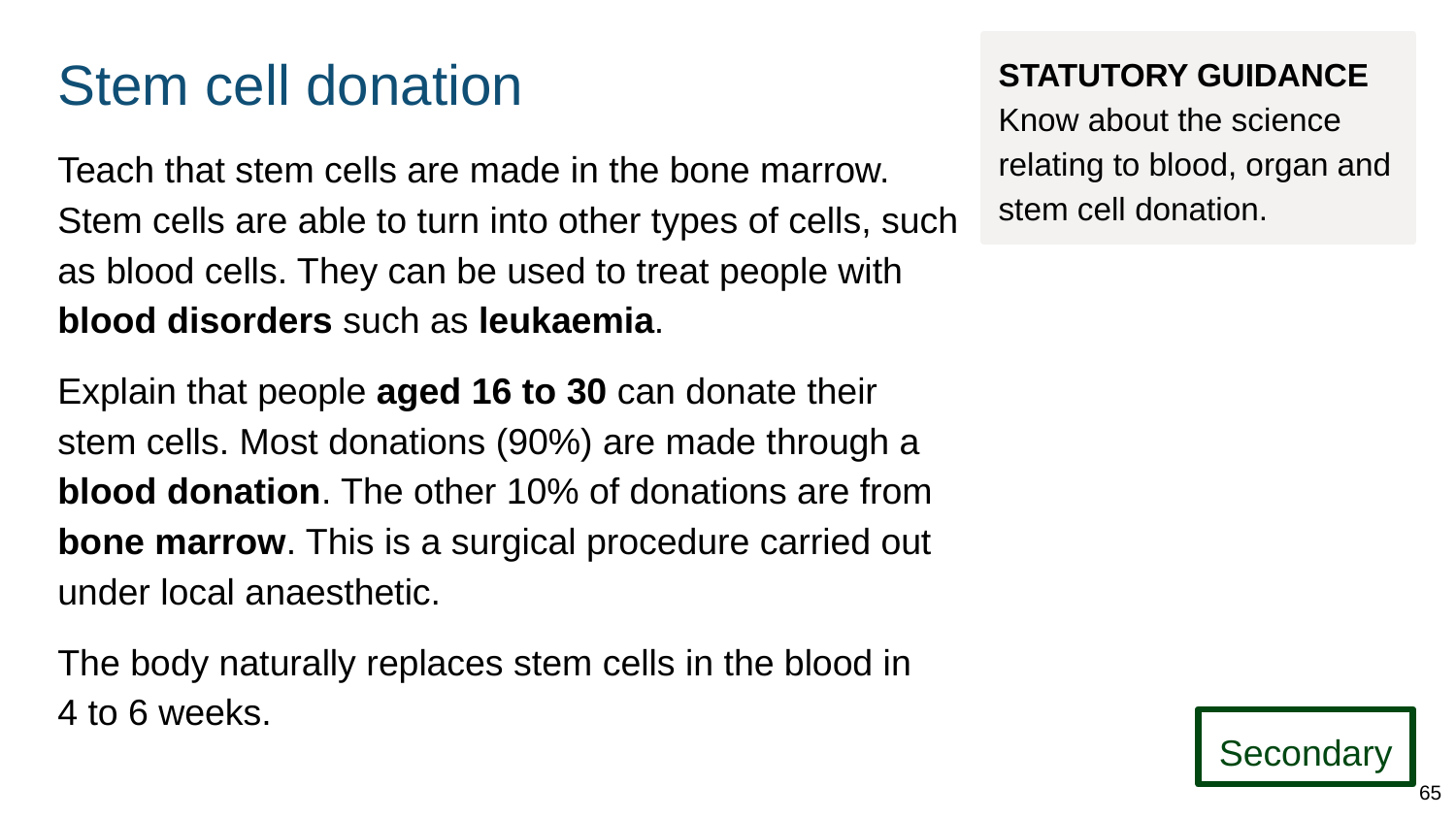

# Stem cell donation
STATUTORY GUIDANCE
Know about the science relating to blood, organ and stem cell donation.

Teach that stem cells are made in the bone marrow. Stem cells are able to turn into other types of cells, such as blood cells. They can be used to treat people with blood disorders such as leukaemia.
Explain that people aged 16 to 30 can donate their stem cells. Most donations (90%) are made through a blood donation. The other 10% of donations are from bone marrow. This is a surgical procedure carried out under local anaesthetic.
The body naturally replaces stem cells in the blood in
4 to 6 weeks.

Secondary
65